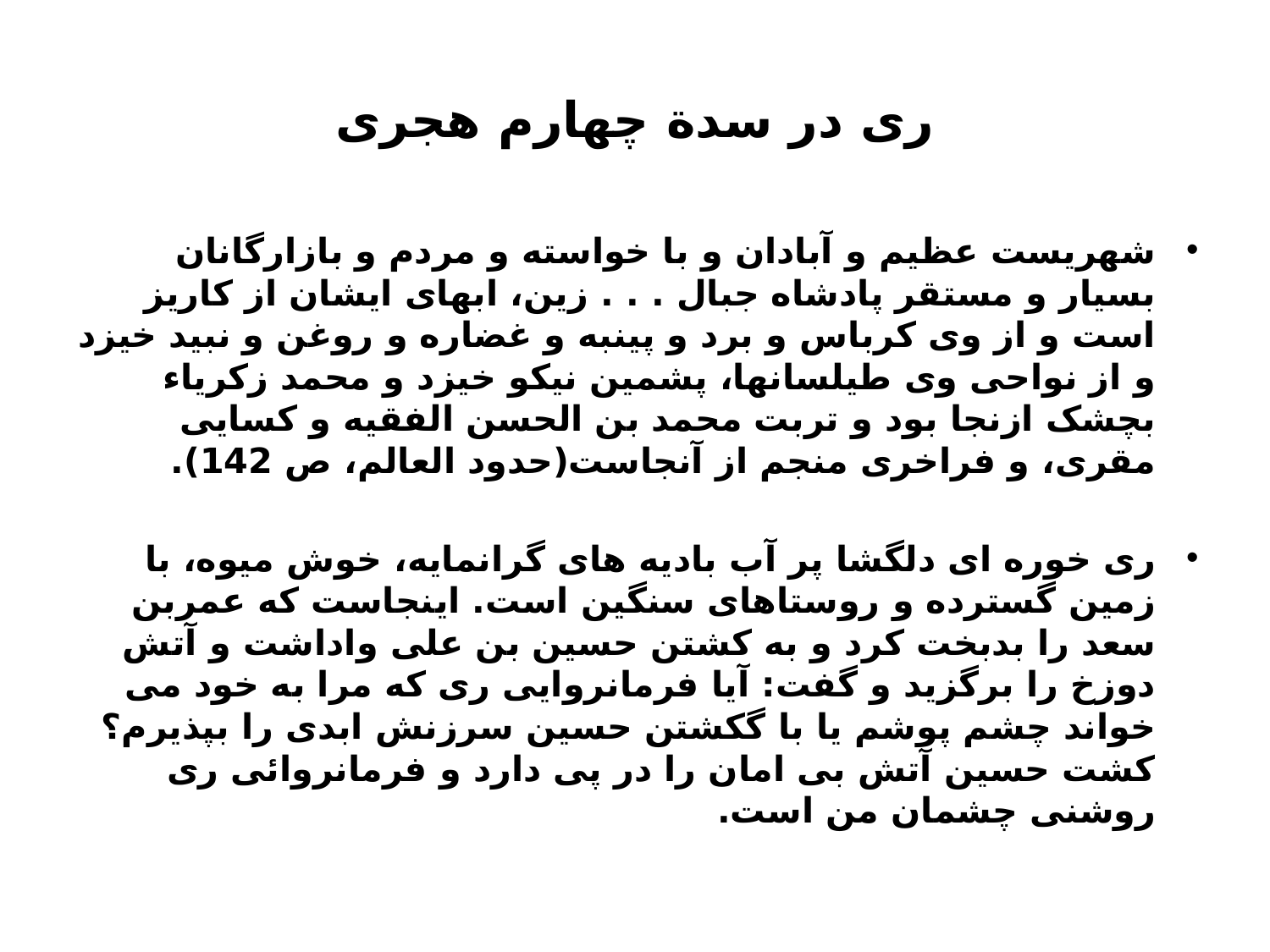

# ری در سدة چهارم هجری
شهریست عظیم و آبادان و با خواسته و مردم و بازارگانان بسیار و مستقر پادشاه جبال . . . زین، ابهای ایشان از کاریز است و از وی کرباس و برد و پینبه و غضاره و روغن و نبید خیزد و از نواحی وی طیلسانها، پشمین نیکو خیزد و محمد زکریاء بچشک ازنجا بود و تربت محمد بن الحسن الفقیه و کسایی مقری، و فراخری منجم از آنجاست(حدود العالم، ص 142).

ری خوره ای دلگشا پر آب بادیه های گرانمایه، خوش میوه، با زمین گسترده و روستاهای سنگین است. اینجاست که عمربن سعد را بدبخت کرد و به کشتن حسین بن علی واداشت و آتش دوزخ را برگزید و گفت: آیا فرمانروایی ری که مرا به خود می خواند چشم پوشم یا با گکشتن حسین سرزنش ابدی را بپذیرم؟ کشت حسین آتش بی امان را در پی دارد و فرمانروائی ری روشنی چشمان من است.